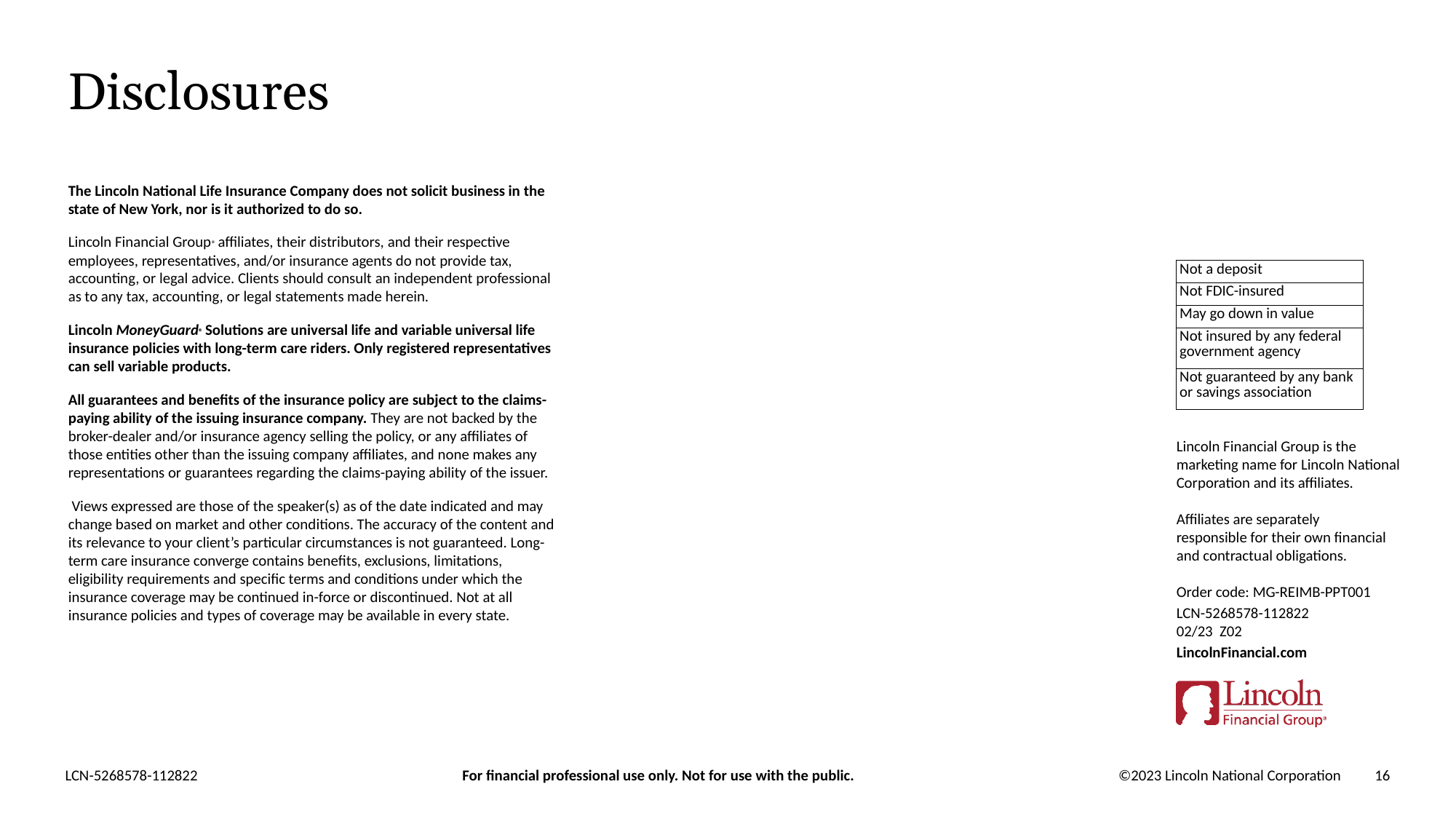

# Disclosures
The Lincoln National Life Insurance Company does not solicit business in the state of New York, nor is it authorized to do so.
Lincoln Financial Group® affiliates, their distributors, and their respective employees, representatives, and/or insurance agents do not provide tax, accounting, or legal advice. Clients should consult an independent professional as to any tax, accounting, or legal statements made herein.
Lincoln MoneyGuard® Solutions are universal life and variable universal life insurance policies with long-term care riders. Only registered representatives can sell variable products.
All guarantees and benefits of the insurance policy are subject to the claims-paying ability of the issuing insurance company. They are not backed by the broker-dealer and/or insurance agency selling the policy, or any affiliates of those entities other than the issuing company affiliates, and none makes any representations or guarantees regarding the claims-paying ability of the issuer.
 Views expressed are those of the speaker(s) as of the date indicated and may change based on market and other conditions. The accuracy of the content and its relevance to your client’s particular circumstances is not guaranteed. Long-term care insurance converge contains benefits, exclusions, limitations, eligibility requirements and specific terms and conditions under which the insurance coverage may be continued in-force or discontinued. Not at all insurance policies and types of coverage may be available in every state.